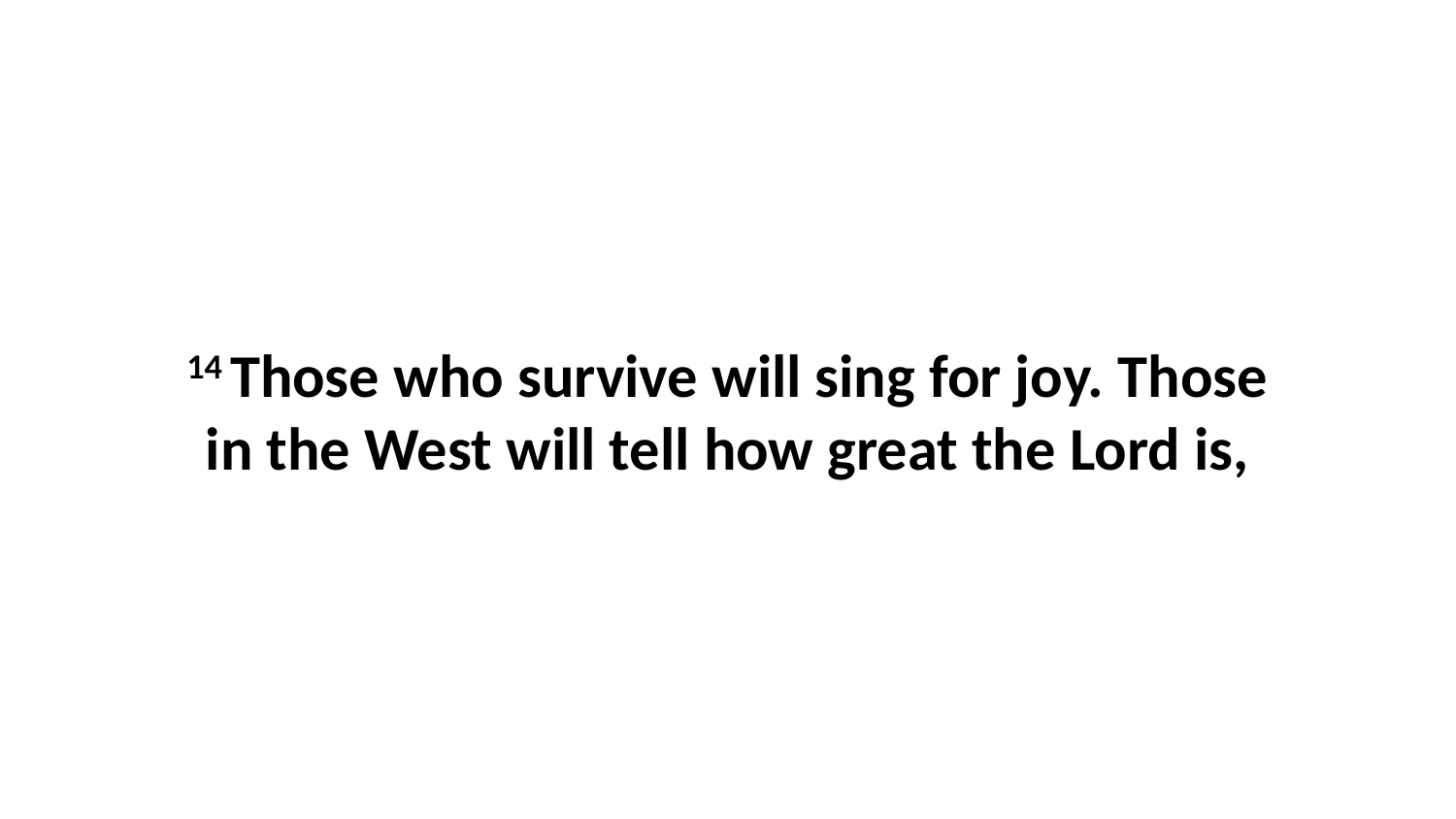

14 Those who survive will sing for joy. Those in the West will tell how great the Lord is,